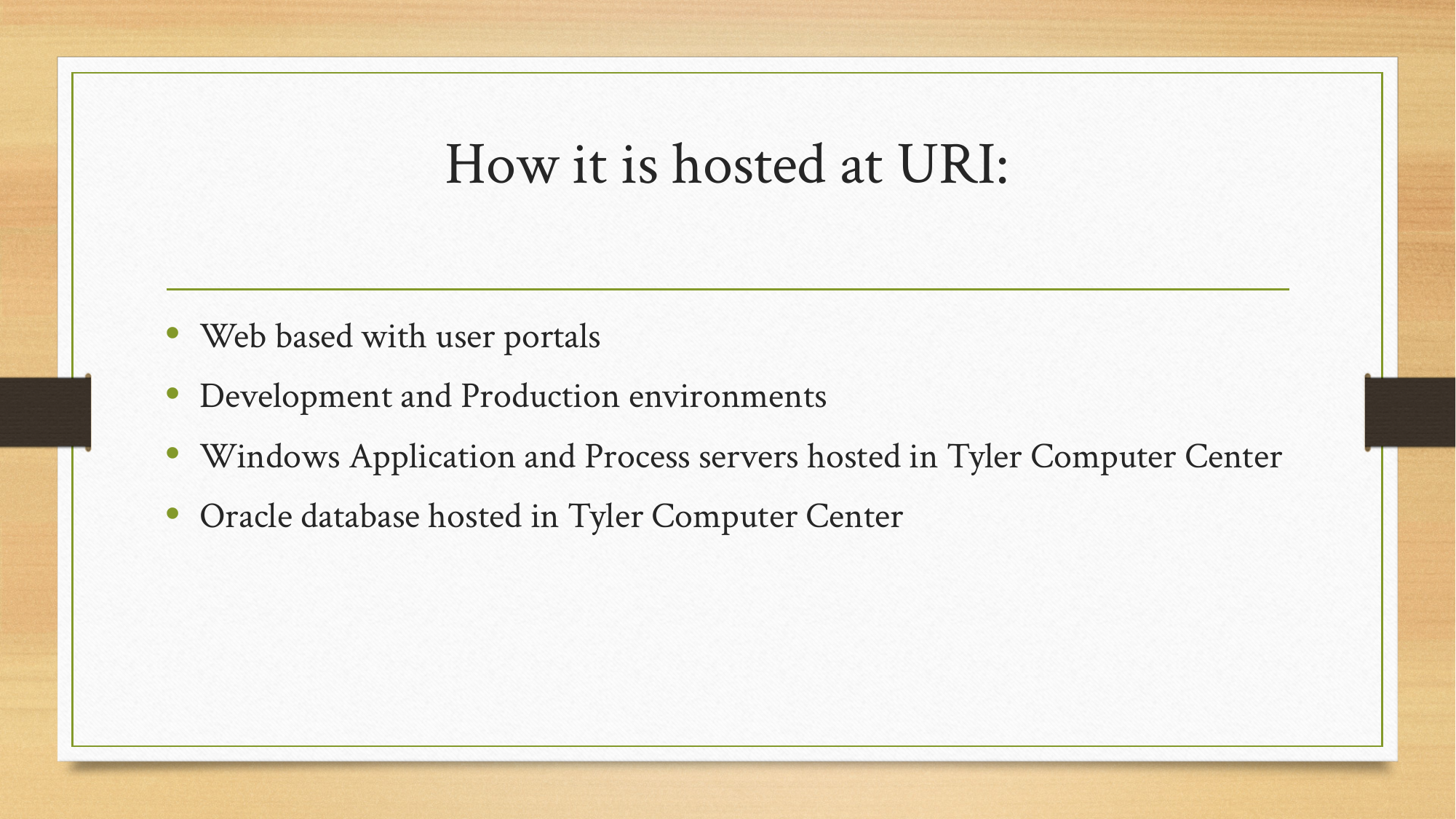

# How it is hosted at URI:
Web based with user portals
Development and Production environments
Windows Application and Process servers hosted in Tyler Computer Center
Oracle database hosted in Tyler Computer Center